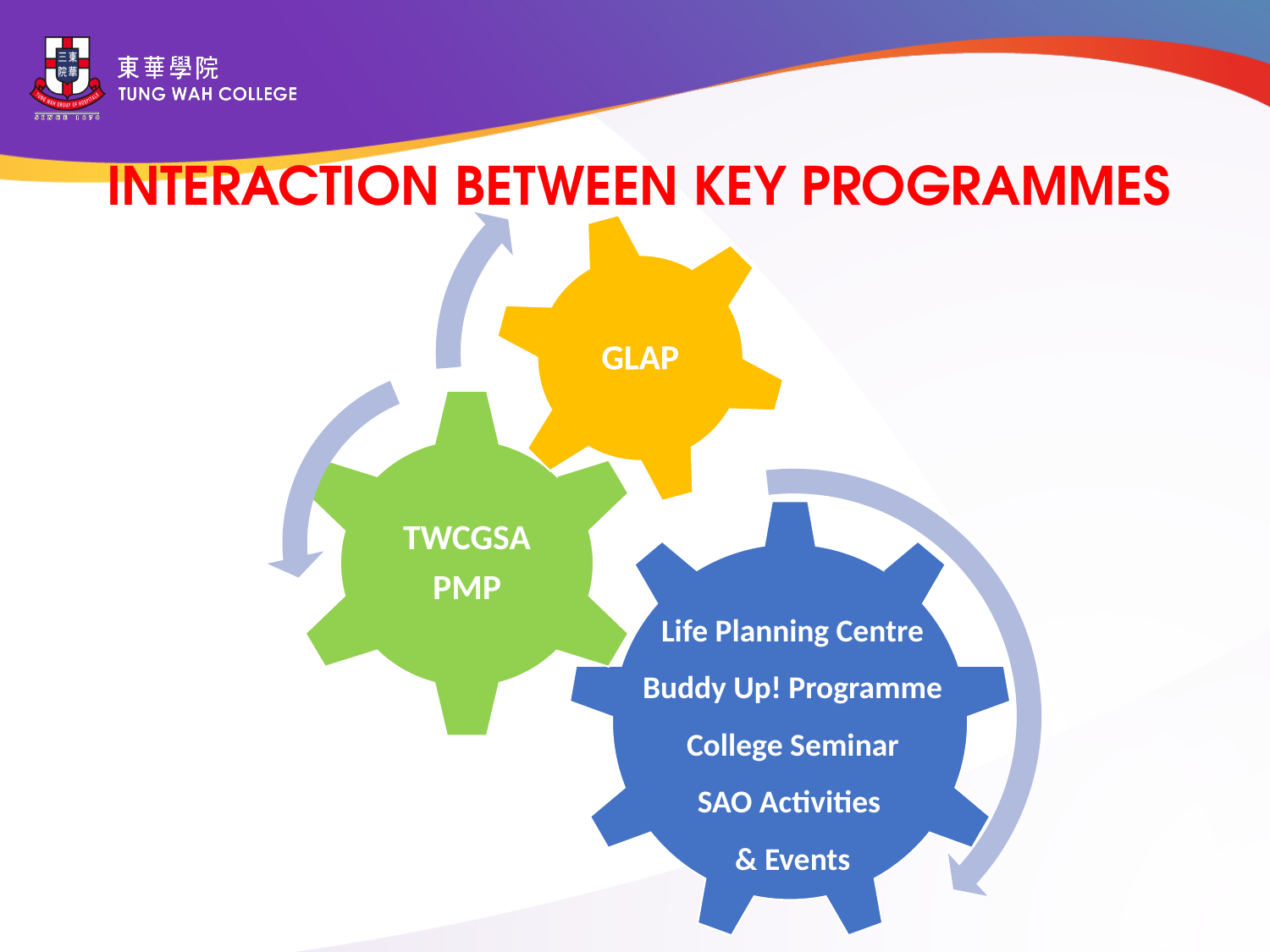

INTERACTION BETWEEN KEY PROGRAMMES

TWCGSA
PMP
GLAP
Life Planning Centre
Buddy Up! Programme
College Seminar
SAO Activities
& Events